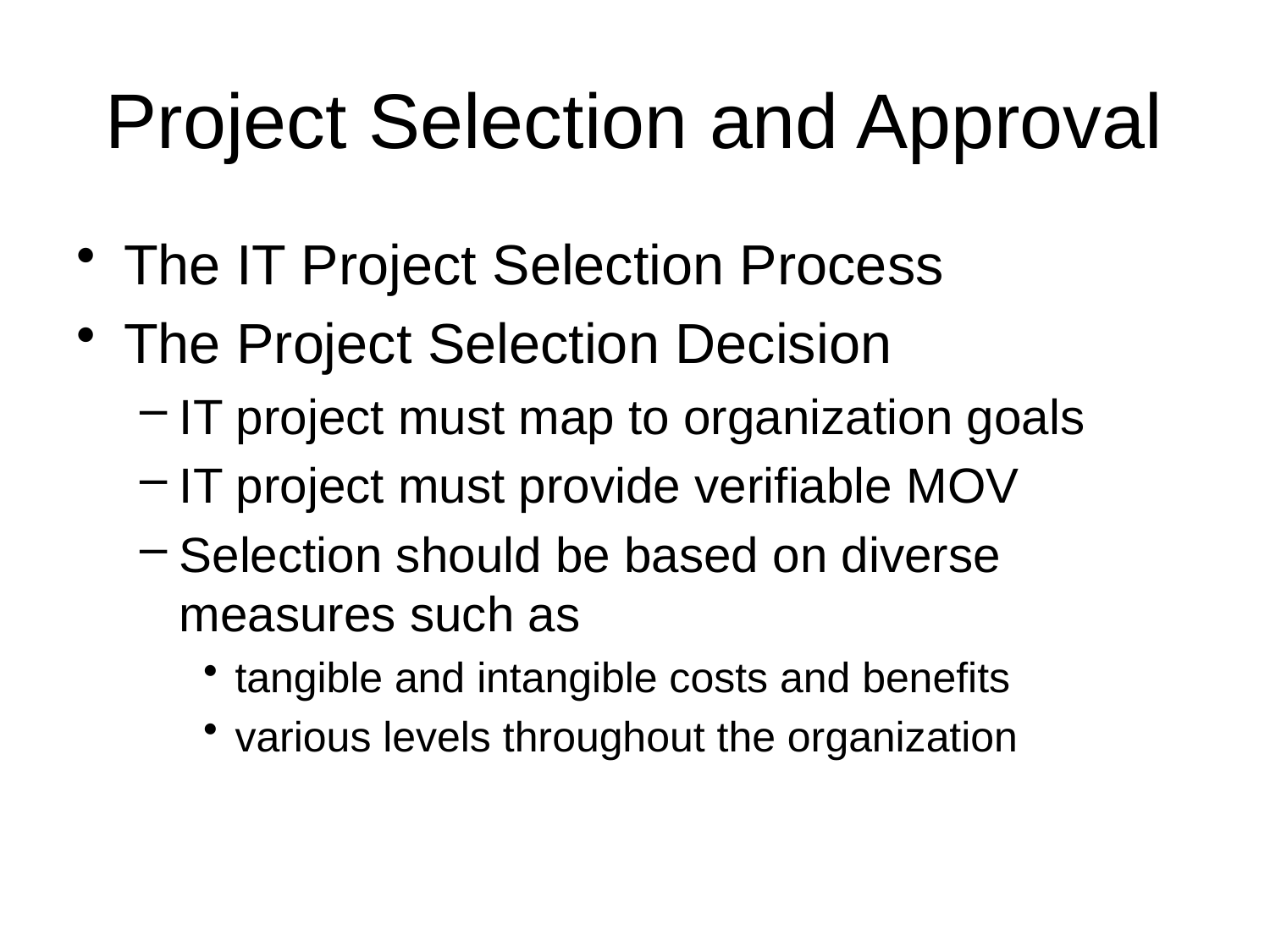

# Project Selection and Approval
The IT Project Selection Process
The Project Selection Decision
IT project must map to organization goals
IT project must provide verifiable MOV
Selection should be based on diverse measures such as
tangible and intangible costs and benefits
various levels throughout the organization